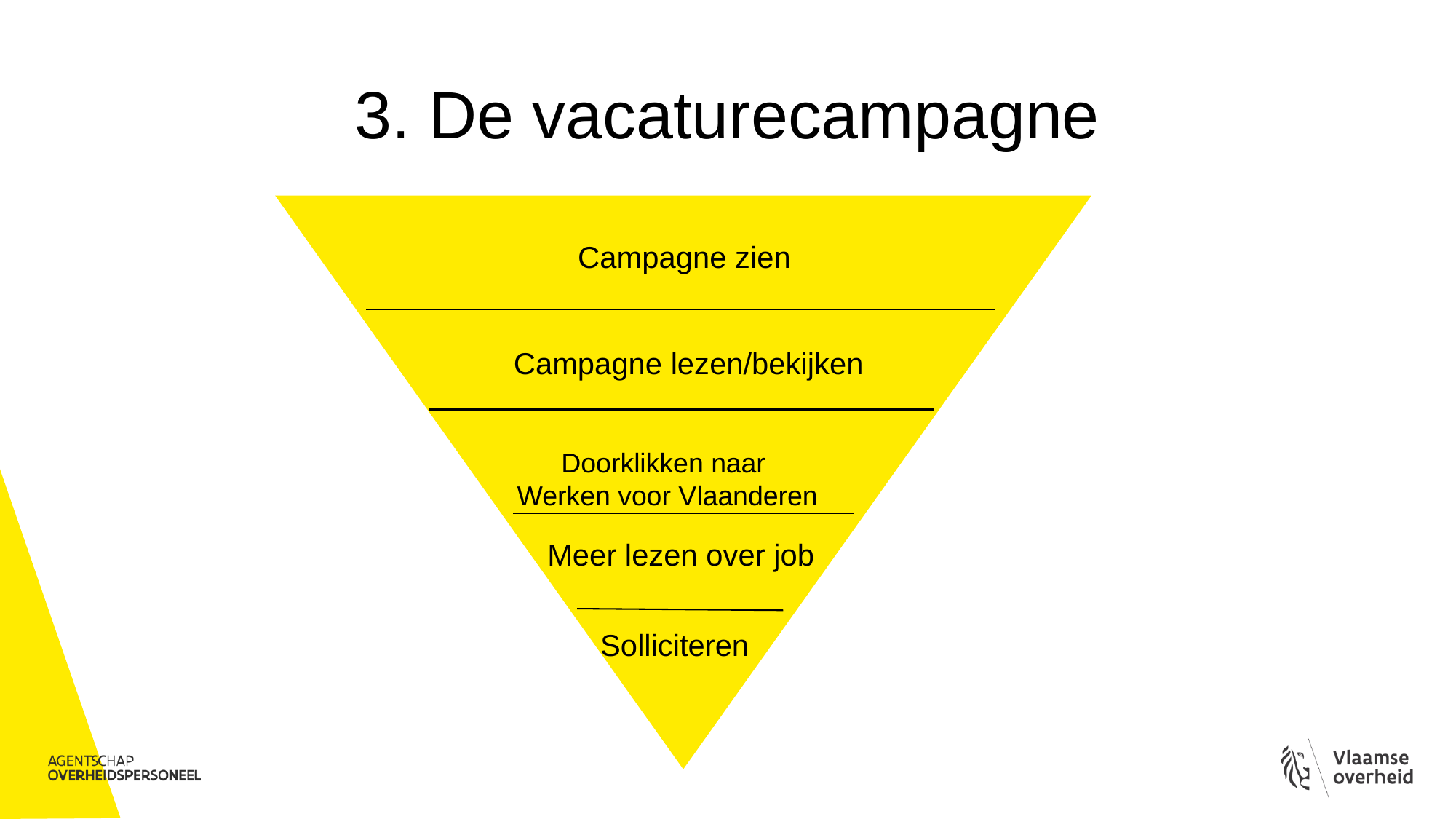

# 3. De vacaturecampagne

Campagne zien
 Campagne lezen/bekijken
Doorklikken naar
Werken voor Vlaanderen
Meer lezen over job
Solliciteren